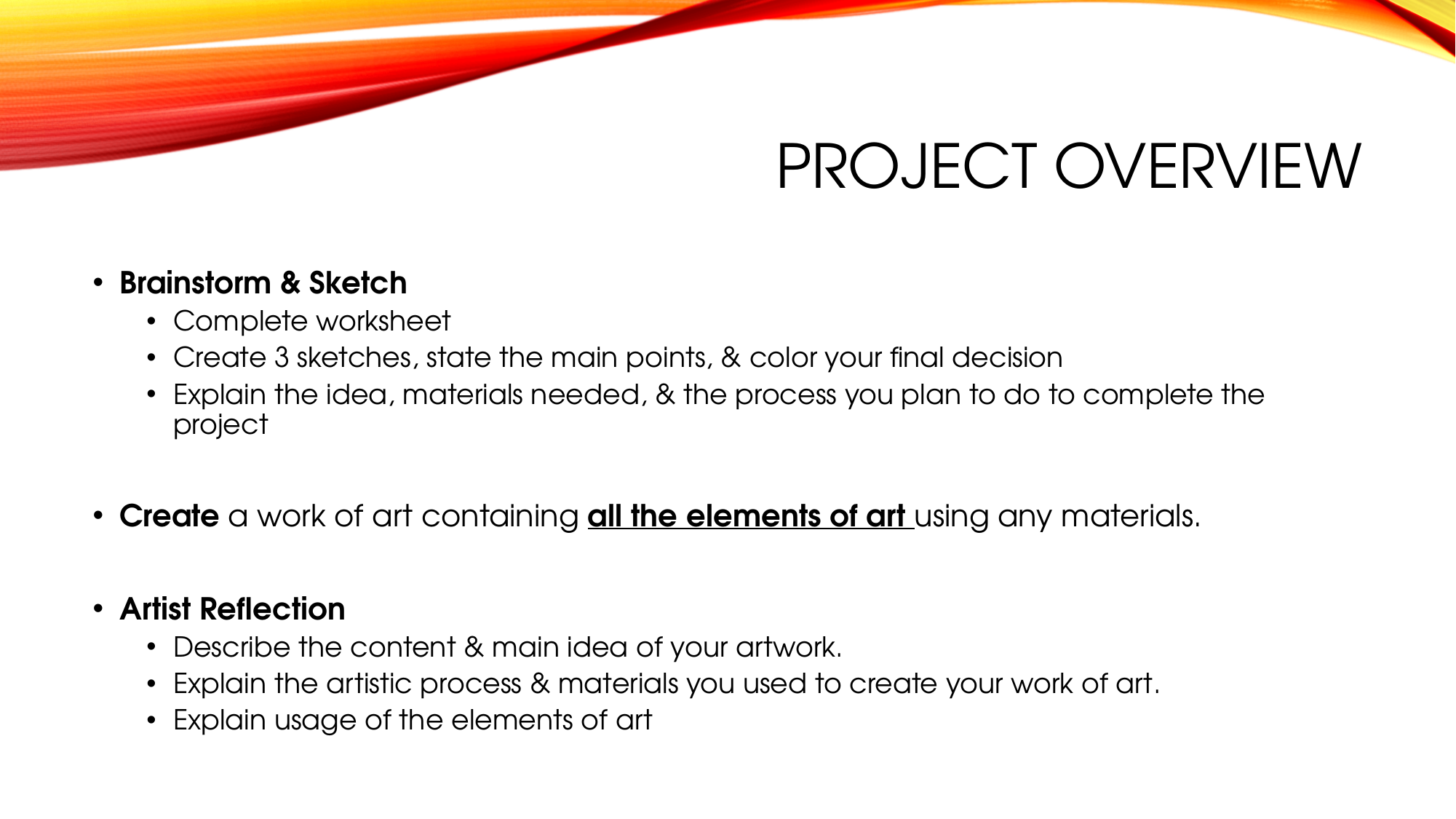

# Project Overview
Brainstorm & Sketch
Complete worksheet
Create 3 sketches, state the main points, & color your final decision
Explain the idea, materials needed, & the process you plan to do to complete the project

Create a work of art containing all the elements of art using any materials.

Artist Reflection
Describe the content & main idea of your artwork.
Explain the artistic process & materials you used to create your work of art.
Explain usage of the elements of art